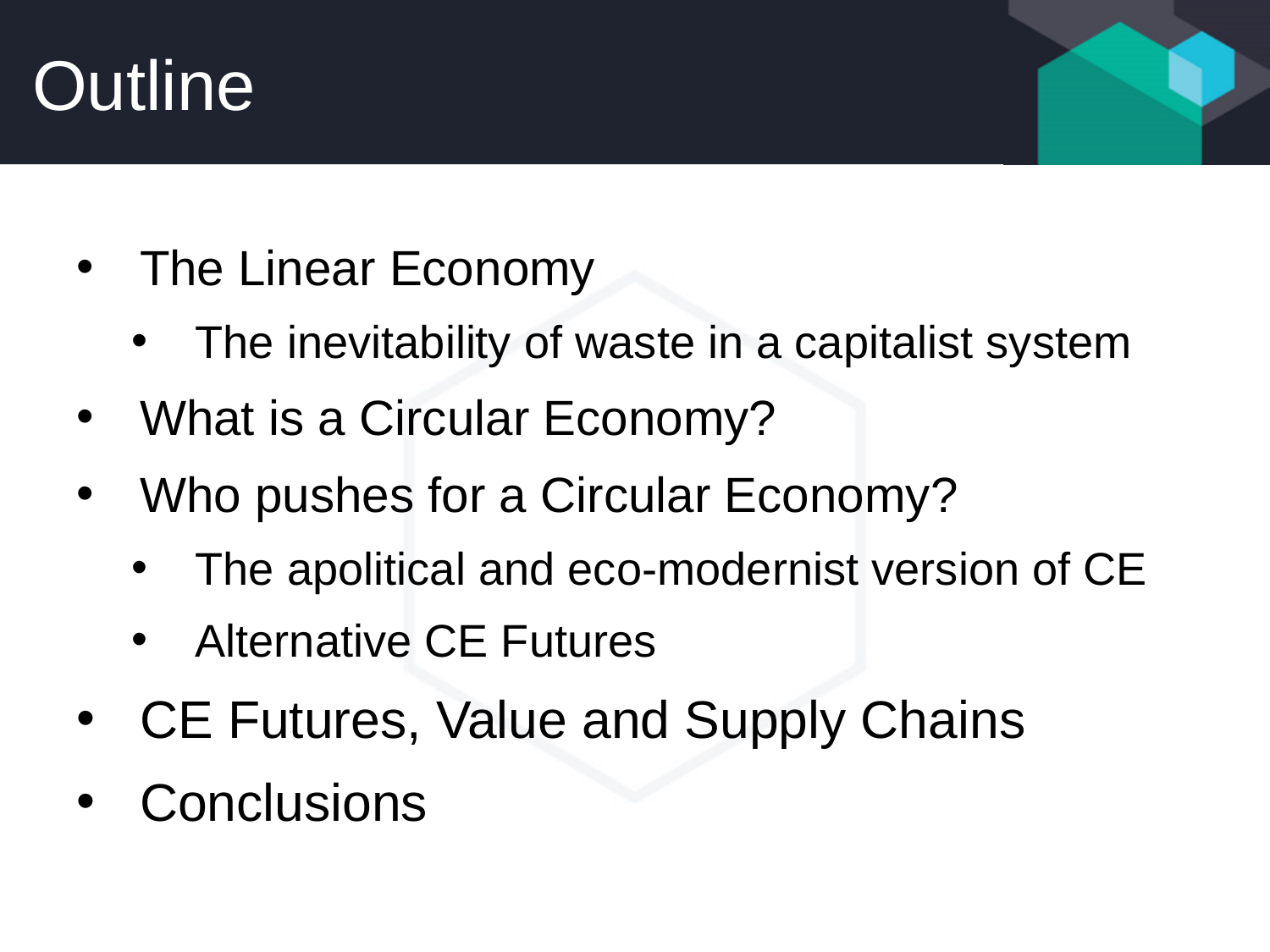

16/03/2022
© The University of Sheffield
# Outline
The Linear Economy
The inevitability of waste in a capitalist system
What is a Circular Economy?
Who pushes for a Circular Economy?
The apolitical and eco-modernist version of CE
Alternative CE Futures
CE Futures, Value and Supply Chains
Conclusions